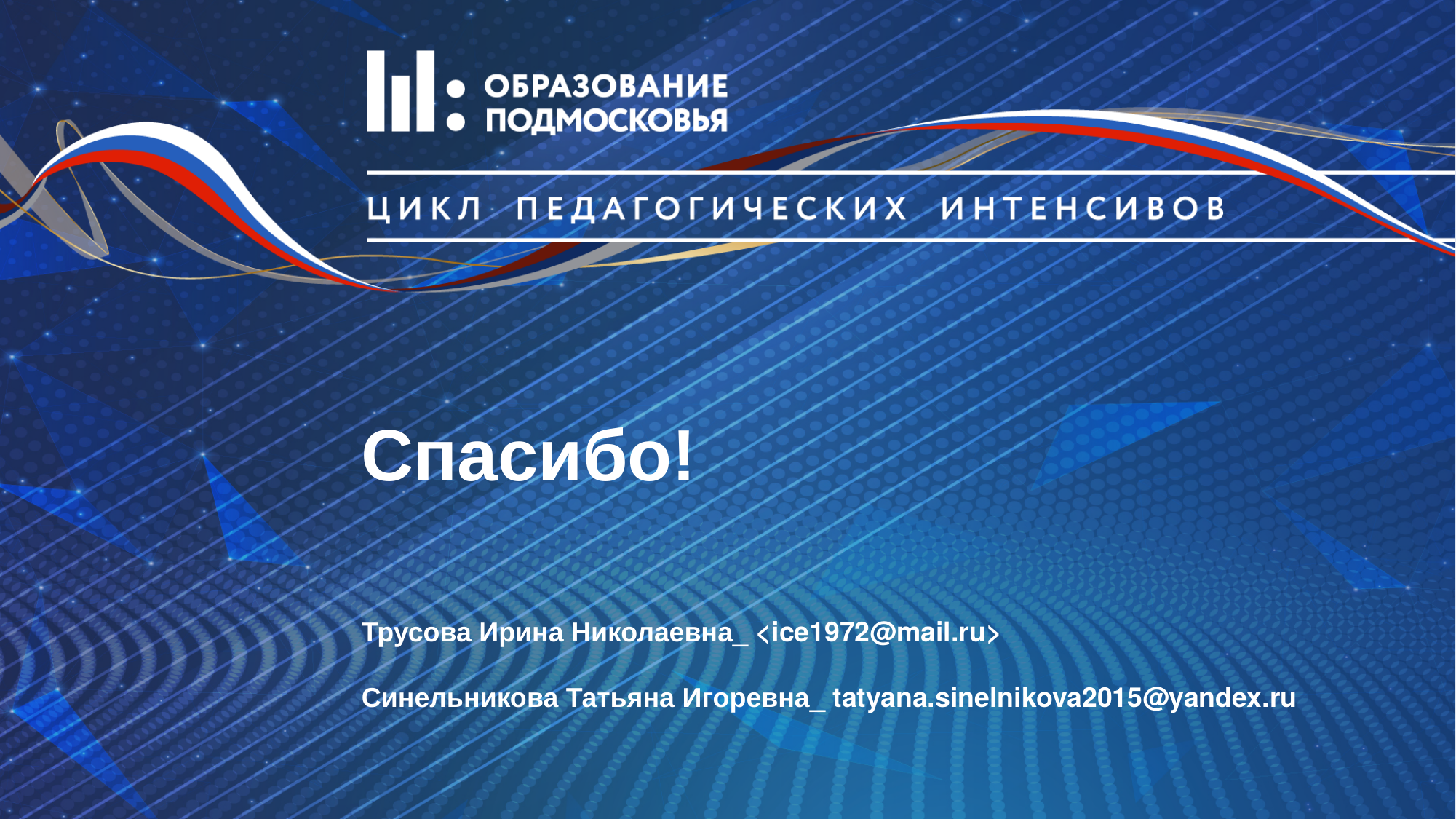

# Спасибо!
Трусова Ирина Николаевна_ <ice1972@mail.ru>

Синельникова Татьяна Игоревна_ tatyana.sinelnikova2015@yandex.ru